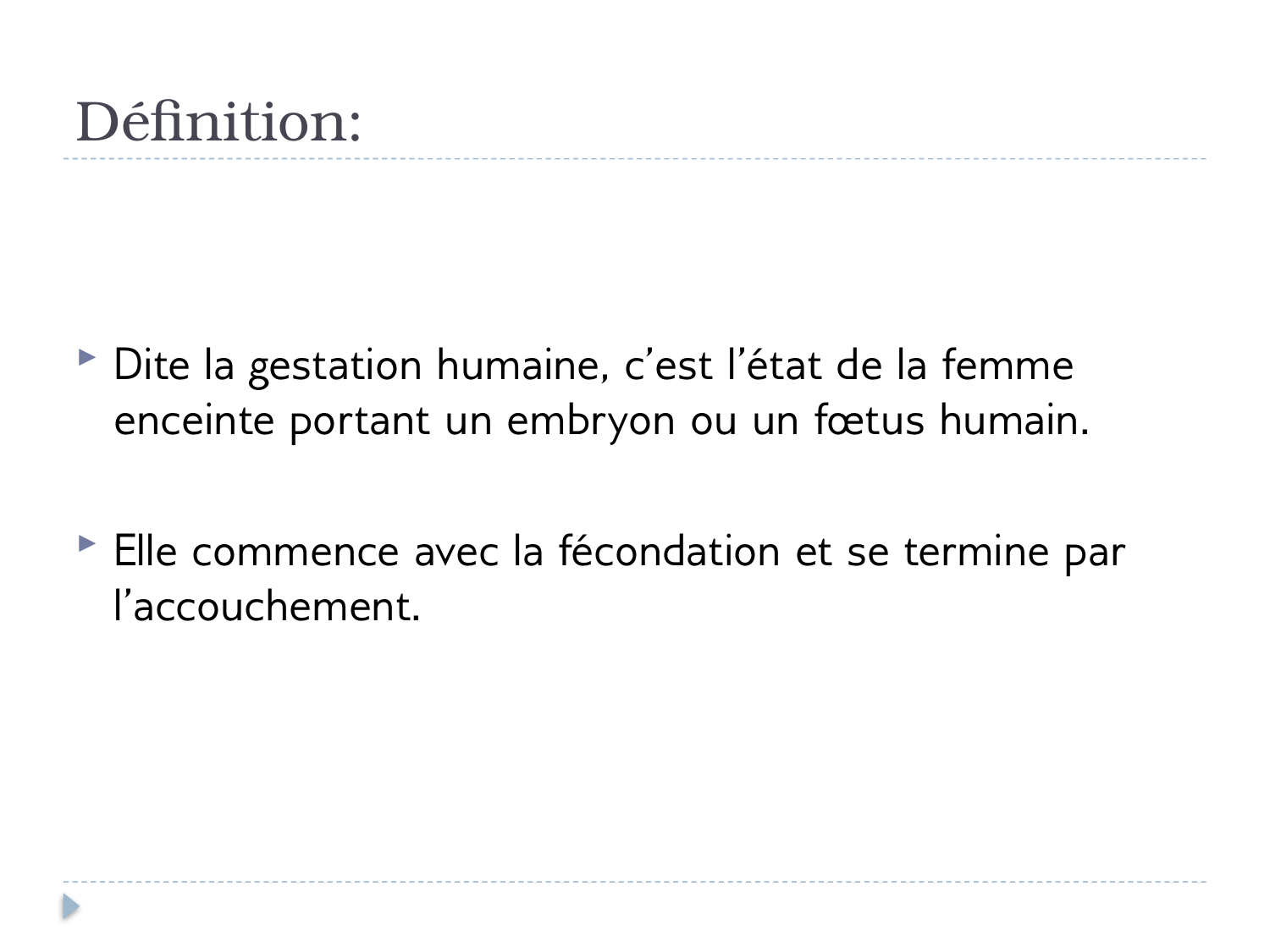

# Définition:
Dite la gestation humaine, c’est l’état de la femme enceinte portant un embryon ou un fœtus humain.

Elle commence avec la fécondation et se termine par l’accouchement.